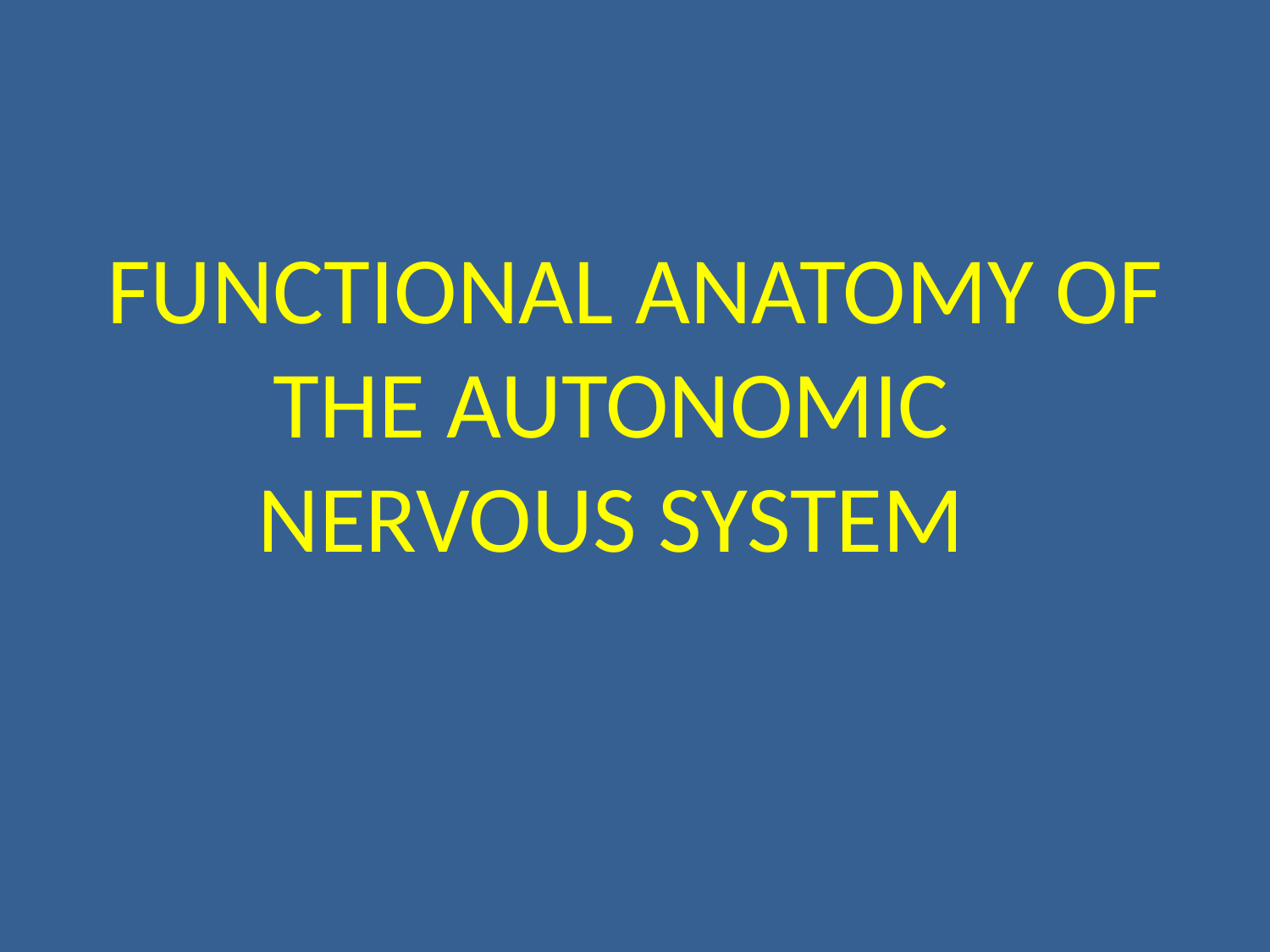

#
FUNCTIONAL ANATOMY OF THE AUTONOMIC NERVOUS SYSTEM